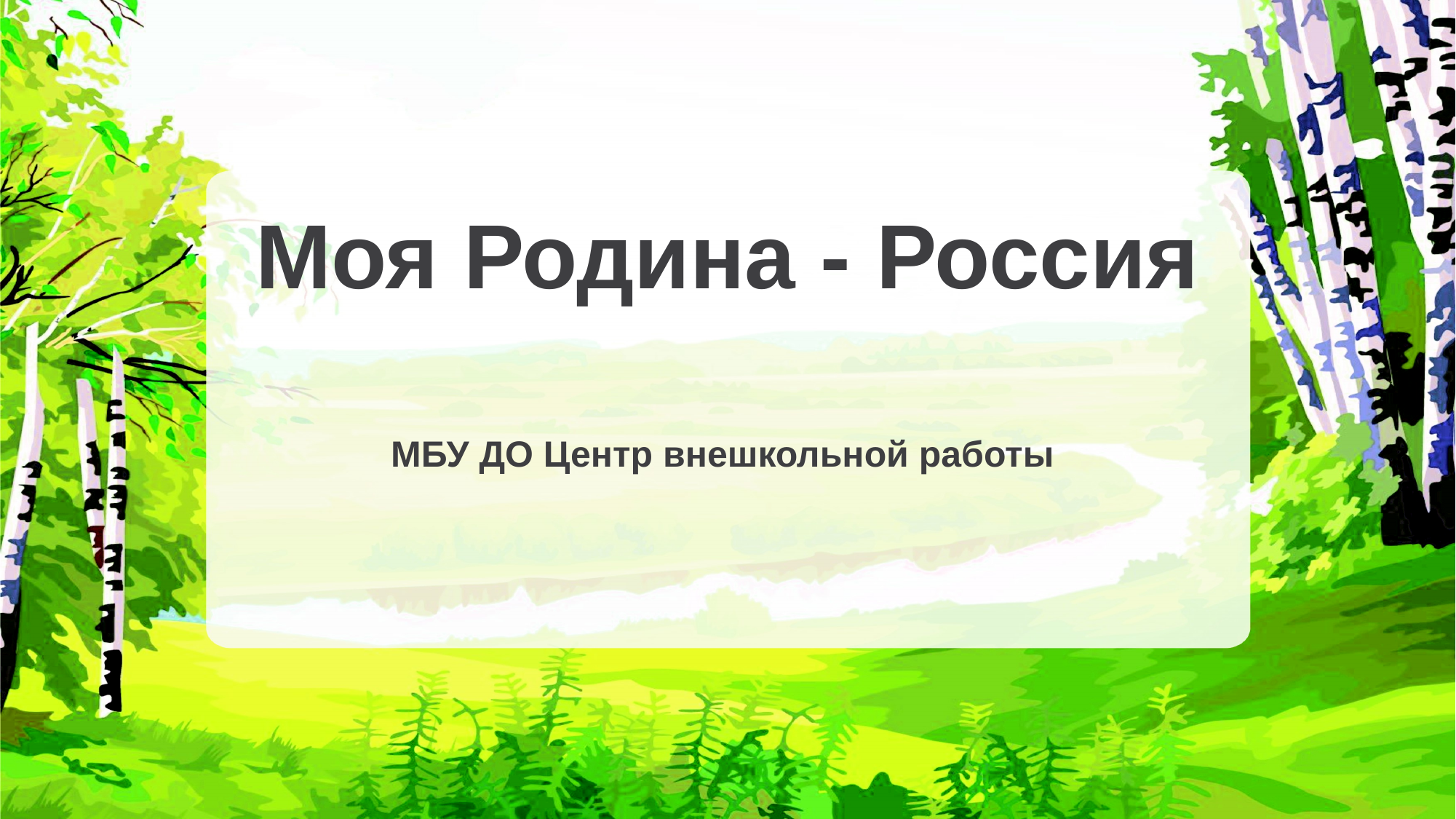

# Моя Родина - Россия
МБУ ДО Центр внешкольной работы